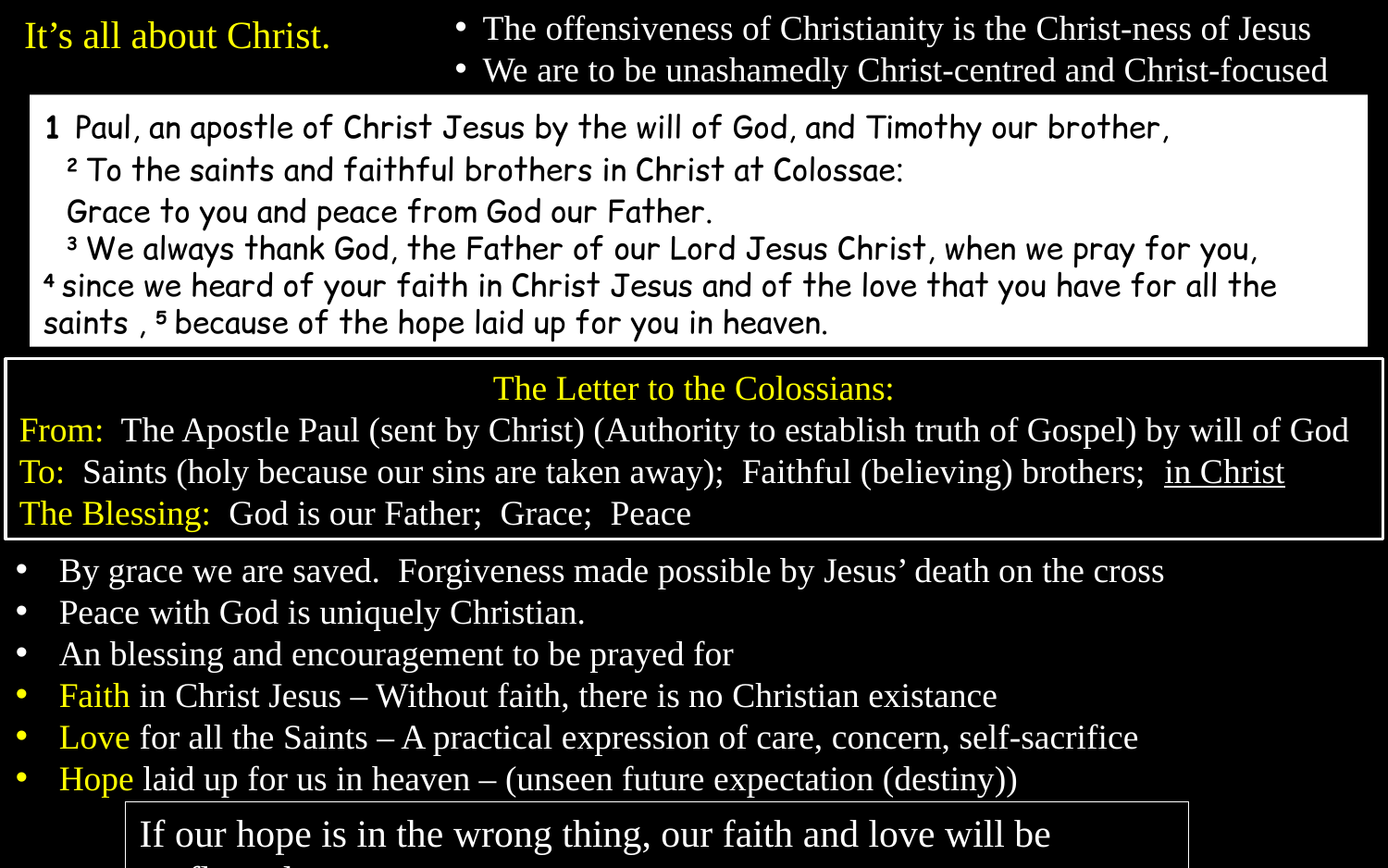

The offensiveness of Christianity is the Christ-ness of Jesus
We are to be unashamedly Christ-centred and Christ-focused
It’s all about Christ.
1 Paul, an apostle of Christ Jesus by the will of God, and Timothy our brother,
2 To the saints and faithful brothers in Christ at Colossae:
Grace to you and peace from God our Father.
3 We always thank God, the Father of our Lord Jesus Christ, when we pray for you, 4 since we heard of your faith in Christ Jesus and of the love that you have for all the saints , 5 because of the hope laid up for you in heaven.
The Letter to the Colossians:
From:  The Apostle Paul (sent by Christ) (Authority to establish truth of Gospel) by will of God
To:  Saints (holy because our sins are taken away);  Faithful (believing) brothers;  in Christ
The Blessing:  God is our Father;  Grace;  Peace
By grace we are saved.  Forgiveness made possible by Jesus’ death on the cross
Peace with God is uniquely Christian.
An blessing and encouragement to be prayed for
Faith in Christ Jesus – Without faith, there is no Christian existance
Love for all the Saints – A practical expression of care, concern, self-sacrifice
Hope laid up for us in heaven – (unseen future expectation (destiny))
If our hope is in the wrong thing, our faith and love will be flawed.